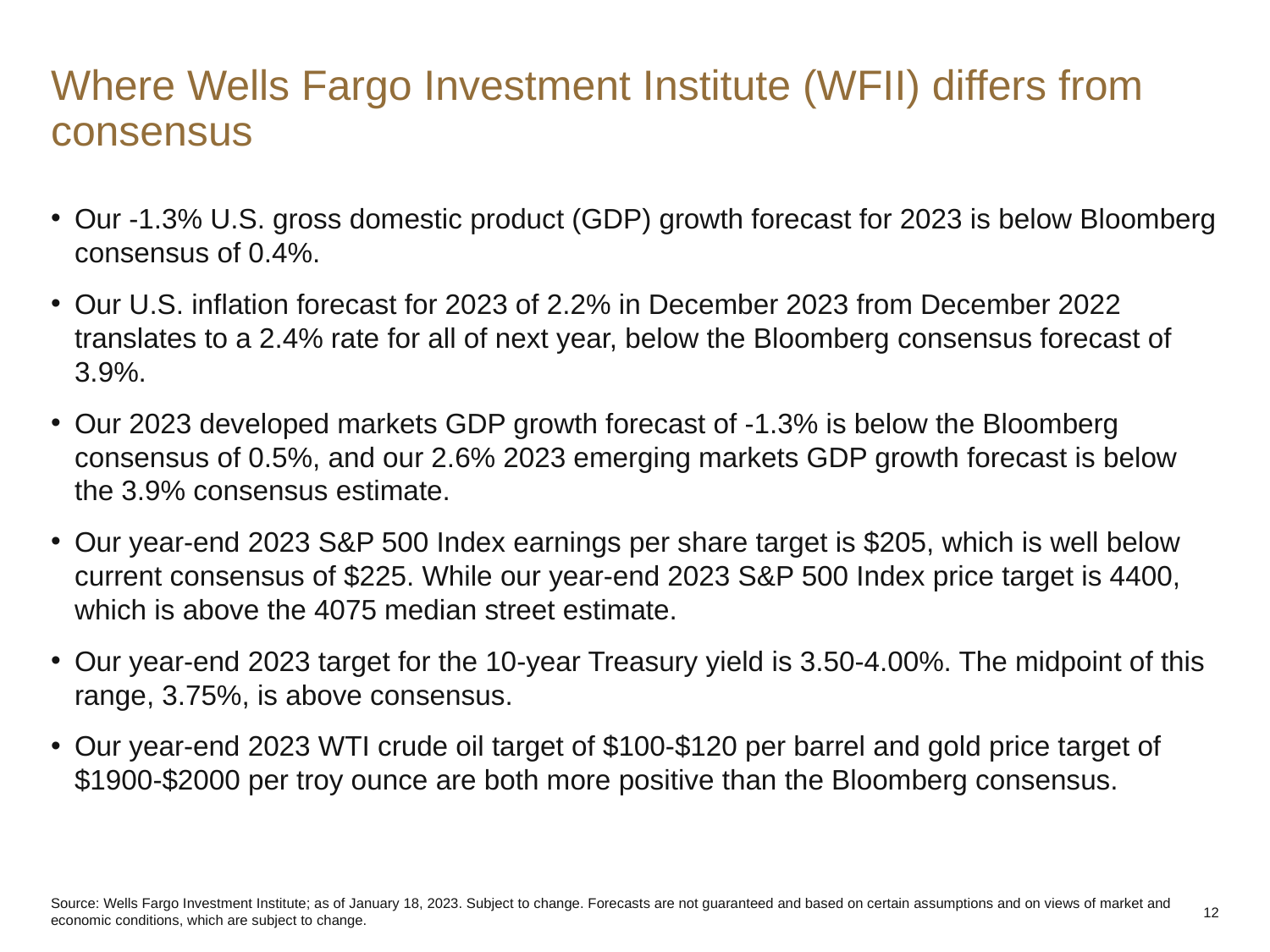

# Where Wells Fargo Investment Institute (WFII) differs from consensus
Our -1.3% U.S. gross domestic product (GDP) growth forecast for 2023 is below Bloomberg consensus of 0.4%.
Our U.S. inflation forecast for 2023 of 2.2% in December 2023 from December 2022 translates to a 2.4% rate for all of next year, below the Bloomberg consensus forecast of 3.9%.
Our 2023 developed markets GDP growth forecast of -1.3% is below the Bloomberg consensus of 0.5%, and our 2.6% 2023 emerging markets GDP growth forecast is below the 3.9% consensus estimate.
Our year-end 2023 S&P 500 Index earnings per share target is $205, which is well below current consensus of $225. While our year-end 2023 S&P 500 Index price target is 4400, which is above the 4075 median street estimate.
Our year-end 2023 target for the 10-year Treasury yield is 3.50-4.00%. The midpoint of this range, 3.75%, is above consensus.
Our year-end 2023 WTI crude oil target of $100-$120 per barrel and gold price target of $1900-$2000 per troy ounce are both more positive than the Bloomberg consensus.
Source: Wells Fargo Investment Institute; as of January 18, 2023. Subject to change. Forecasts are not guaranteed and based on certain assumptions and on views of market and economic conditions, which are subject to change.
12